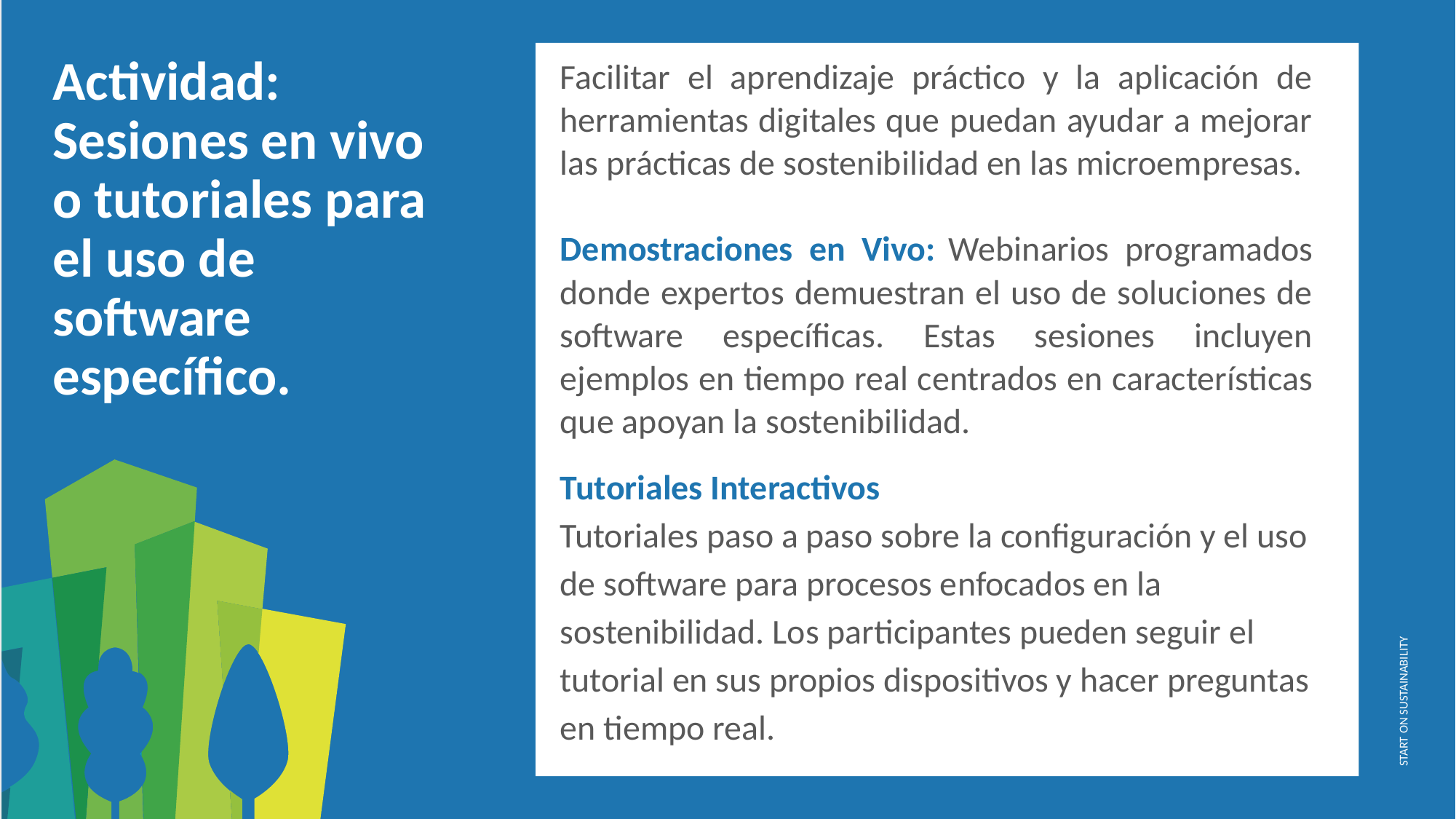

Actividad: Sesiones en vivo o tutoriales para el uso de software específico.
Facilitar el aprendizaje práctico y la aplicación de herramientas digitales que puedan ayudar a mejorar las prácticas de sostenibilidad en las microempresas.

Demostraciones en Vivo: Webinarios programados donde expertos demuestran el uso de soluciones de software específicas. Estas sesiones incluyen ejemplos en tiempo real centrados en características que apoyan la sostenibilidad.
Tutoriales Interactivos
Tutoriales paso a paso sobre la configuración y el uso de software para procesos enfocados en la sostenibilidad. Los participantes pueden seguir el tutorial en sus propios dispositivos y hacer preguntas en tiempo real.